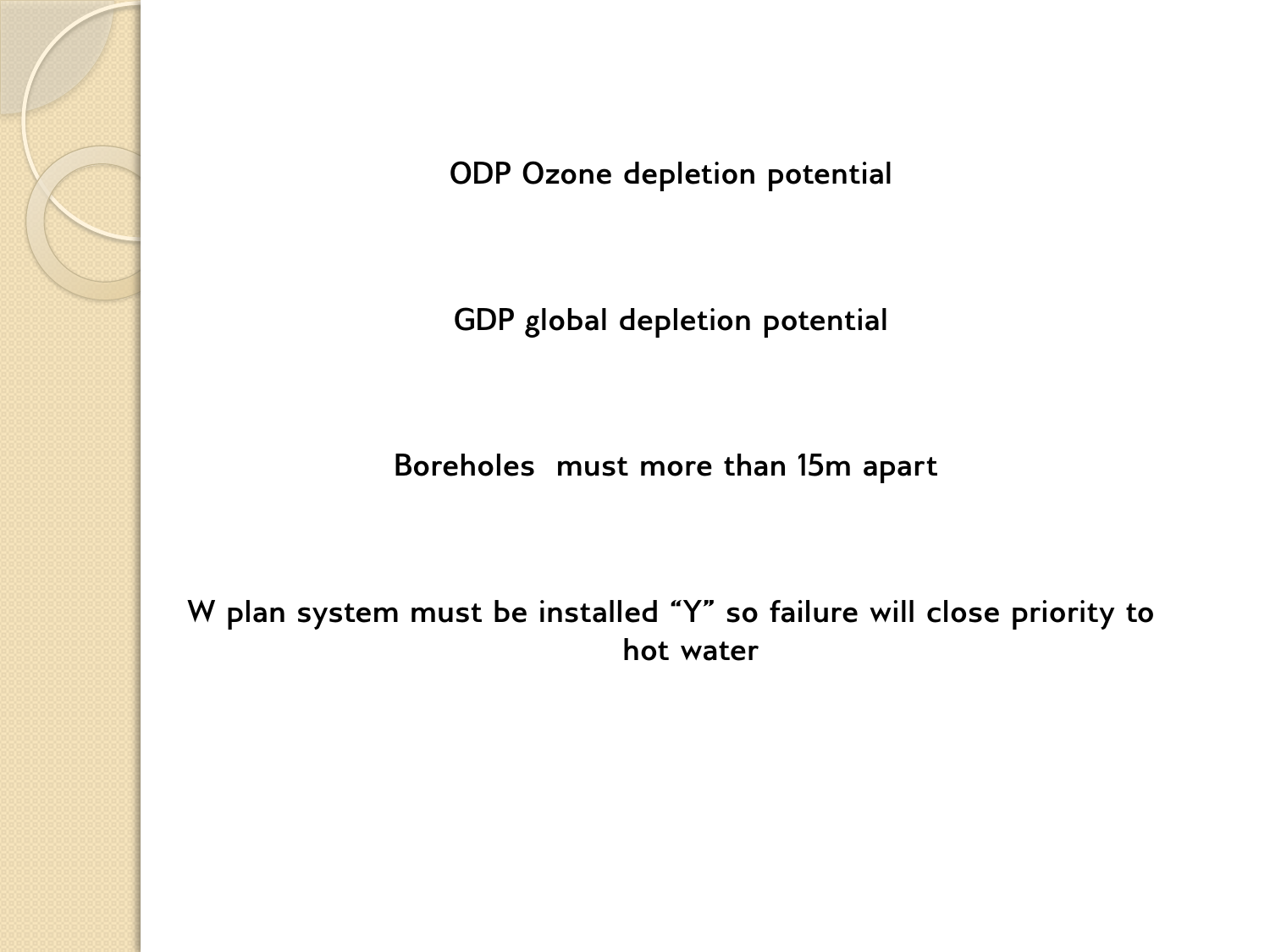

ODP Ozone depletion potential

GDP global depletion potential

Boreholes  must more than 15m apart

W plan system must be installed “Y” so failure will close priority to hot water